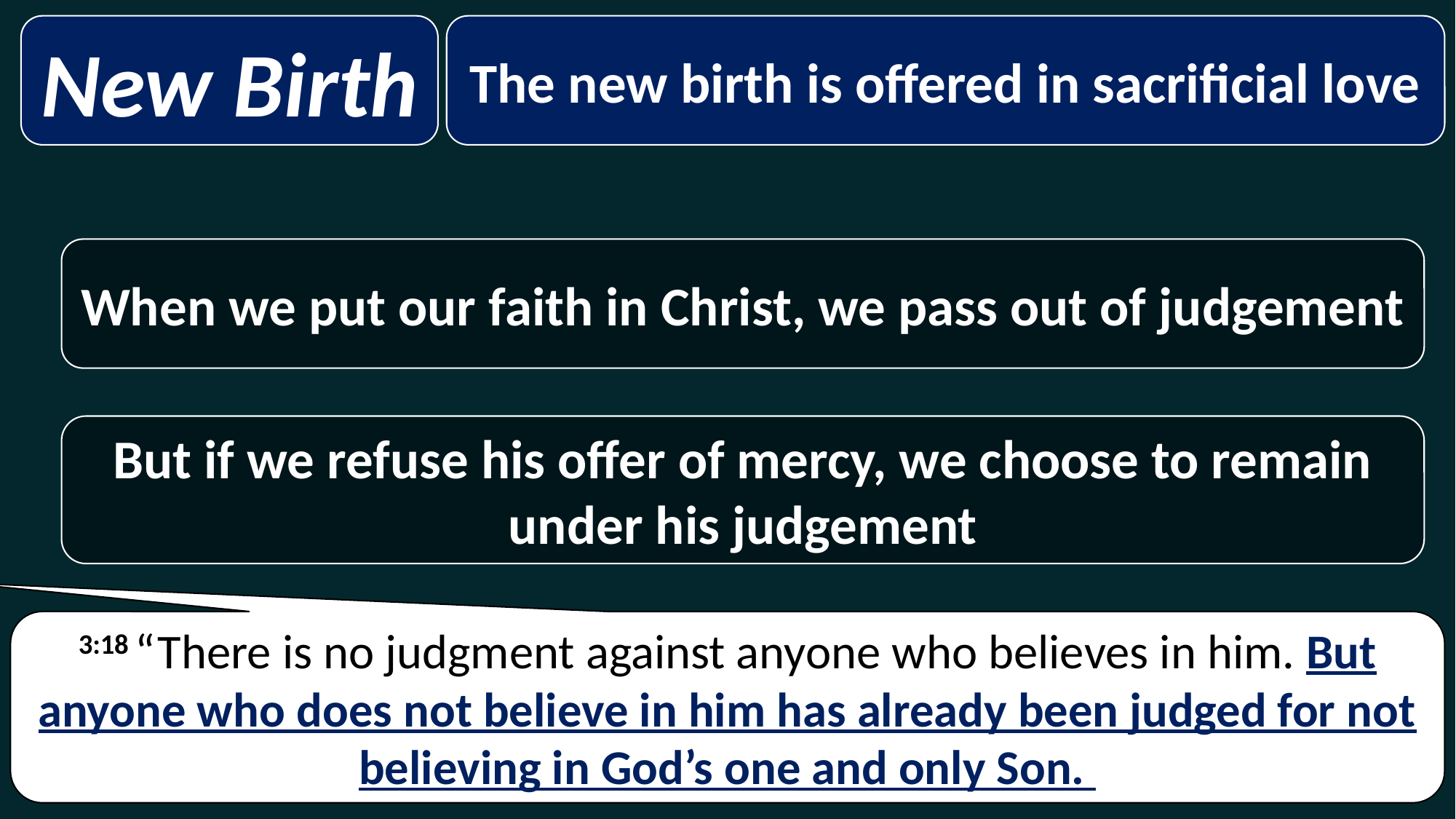

The new birth is offered in sacrificial love
New Birth
When we put our faith in Christ, we pass out of judgement
But if we refuse his offer of mercy, we choose to remain under his judgement
3:18 “There is no judgment against anyone who believes in him. But anyone who does not believe in him has already been judged for not believing in God’s one and only Son.